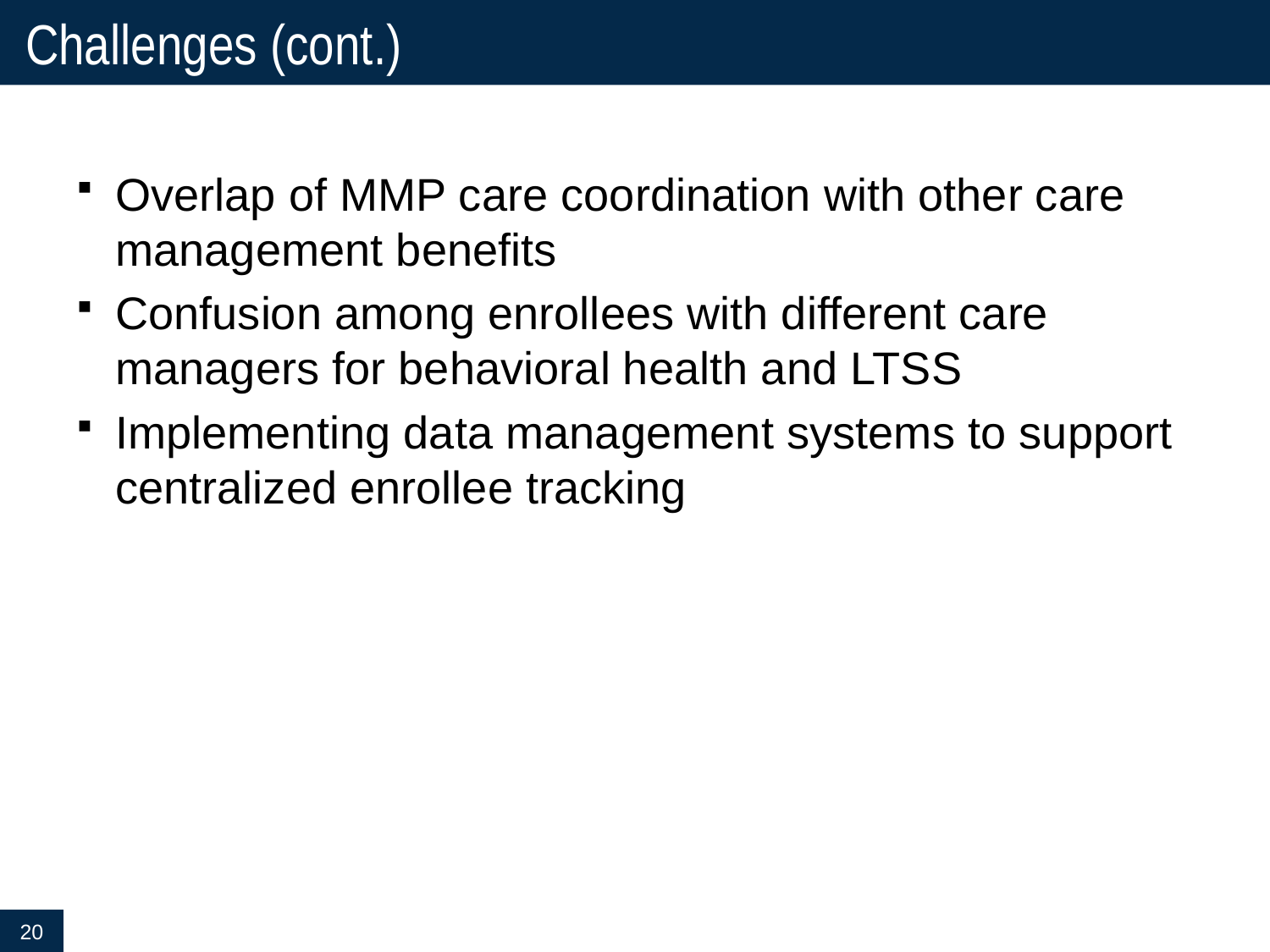

# Challenges (cont.)
Overlap of MMP care coordination with other care management benefits
Confusion among enrollees with different care managers for behavioral health and LTSS
Implementing data management systems to support centralized enrollee tracking

20